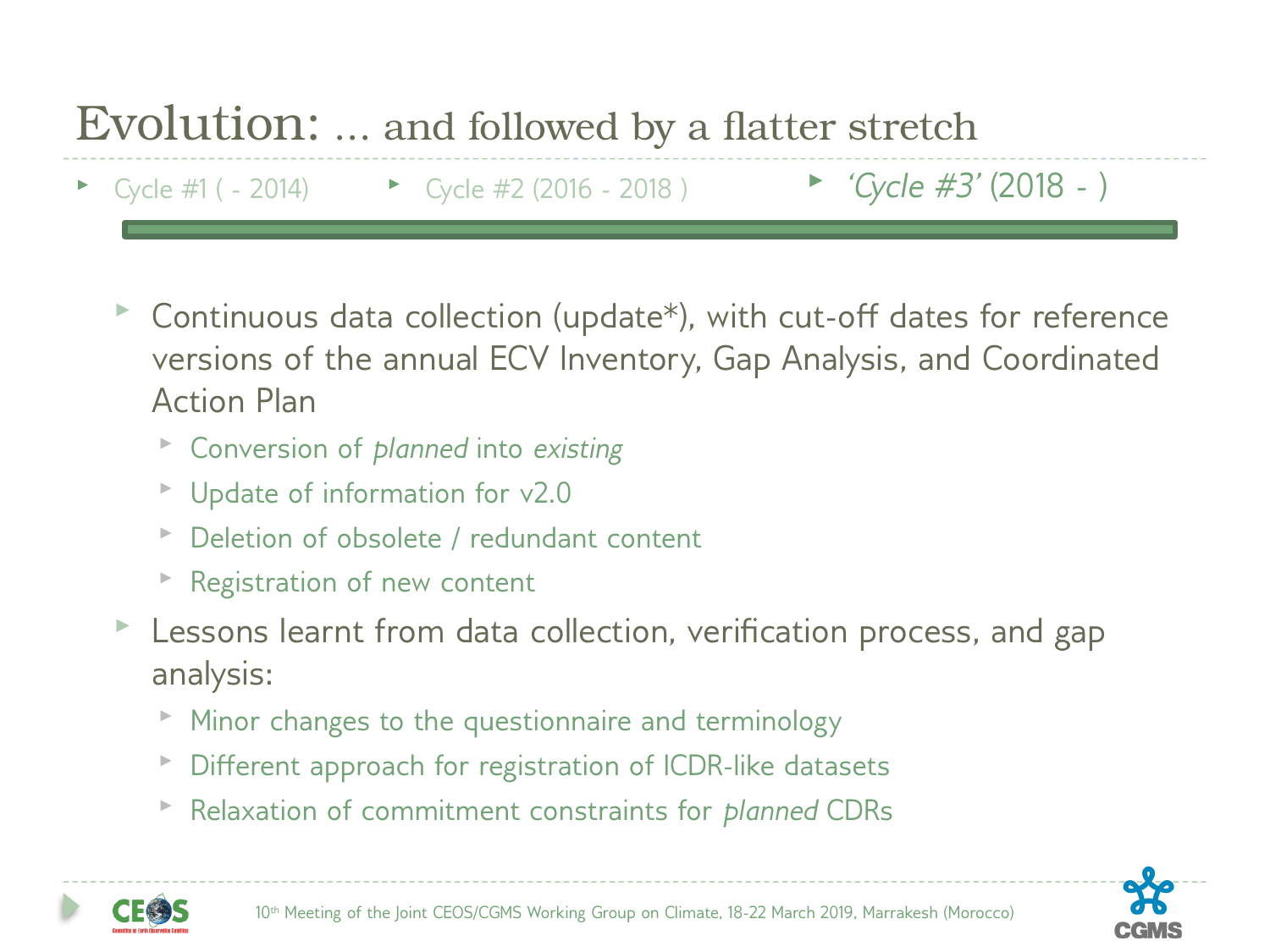

# Evolution: ... and followed by a flatter stretch
‘Cycle #3’ (2018 - )
Cycle #2 (2016 - 2018 )
Cycle #1 ( - 2014)

Continuous data collection (update*), with cut-off dates for reference versions of the annual ECV Inventory, Gap Analysis, and Coordinated Action Plan
Conversion of planned into existing
Update of information for v2.0
Deletion of obsolete / redundant content
Registration of new content
Lessons learnt from data collection, verification process, and gap analysis:
Minor changes to the questionnaire and terminology
Different approach for registration of ICDR-like datasets
Relaxation of commitment constraints for planned CDRs

10th Meeting of the Joint CEOS/CGMS Working Group on Climate, 18-22 March 2019, Marrakesh (Morocco)